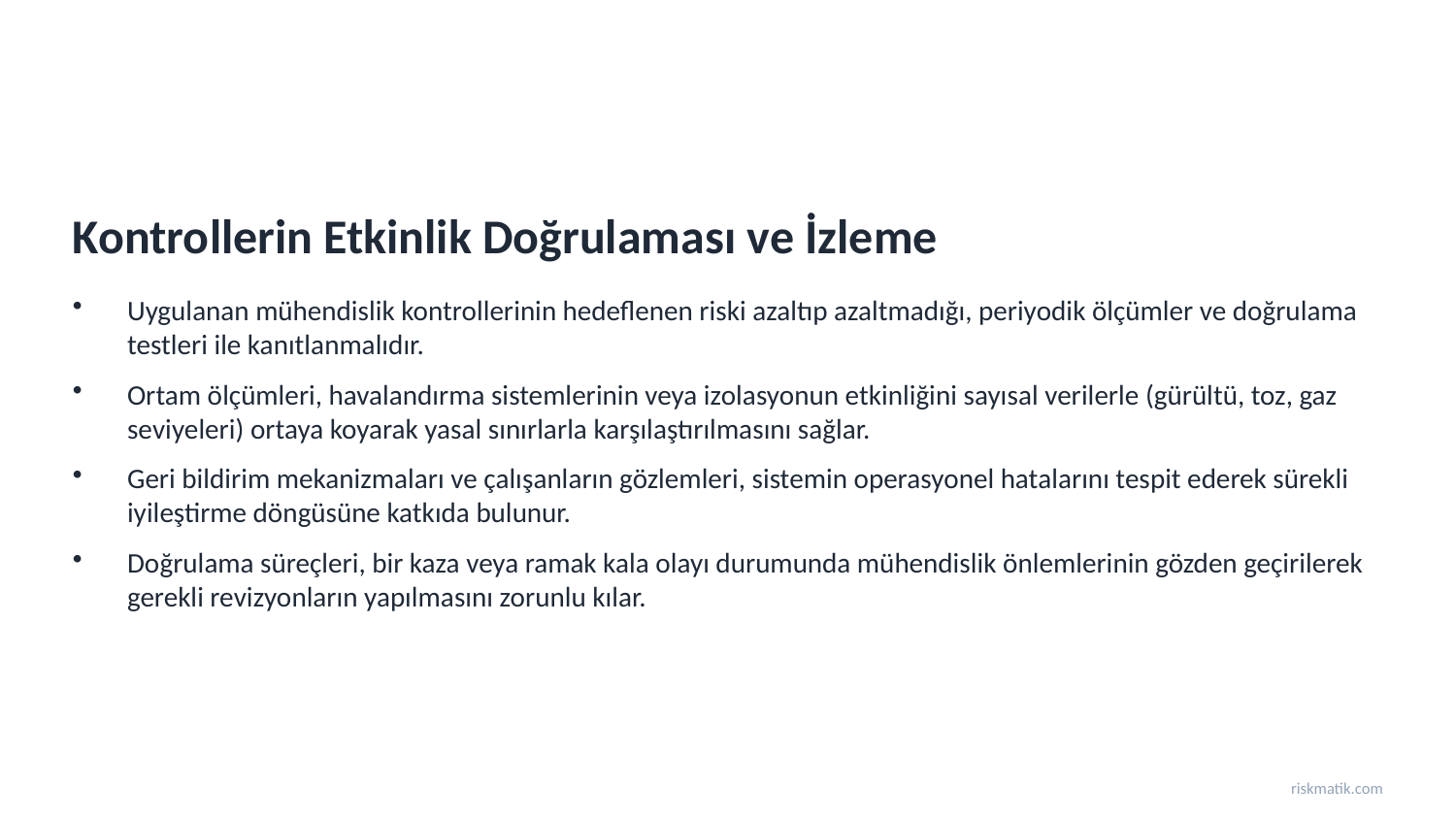

Kontrollerin Etkinlik Doğrulaması ve İzleme
Uygulanan mühendislik kontrollerinin hedeflenen riski azaltıp azaltmadığı, periyodik ölçümler ve doğrulama testleri ile kanıtlanmalıdır.
Ortam ölçümleri, havalandırma sistemlerinin veya izolasyonun etkinliğini sayısal verilerle (gürültü, toz, gaz seviyeleri) ortaya koyarak yasal sınırlarla karşılaştırılmasını sağlar.
Geri bildirim mekanizmaları ve çalışanların gözlemleri, sistemin operasyonel hatalarını tespit ederek sürekli iyileştirme döngüsüne katkıda bulunur.
Doğrulama süreçleri, bir kaza veya ramak kala olayı durumunda mühendislik önlemlerinin gözden geçirilerek gerekli revizyonların yapılmasını zorunlu kılar.
riskmatik.com